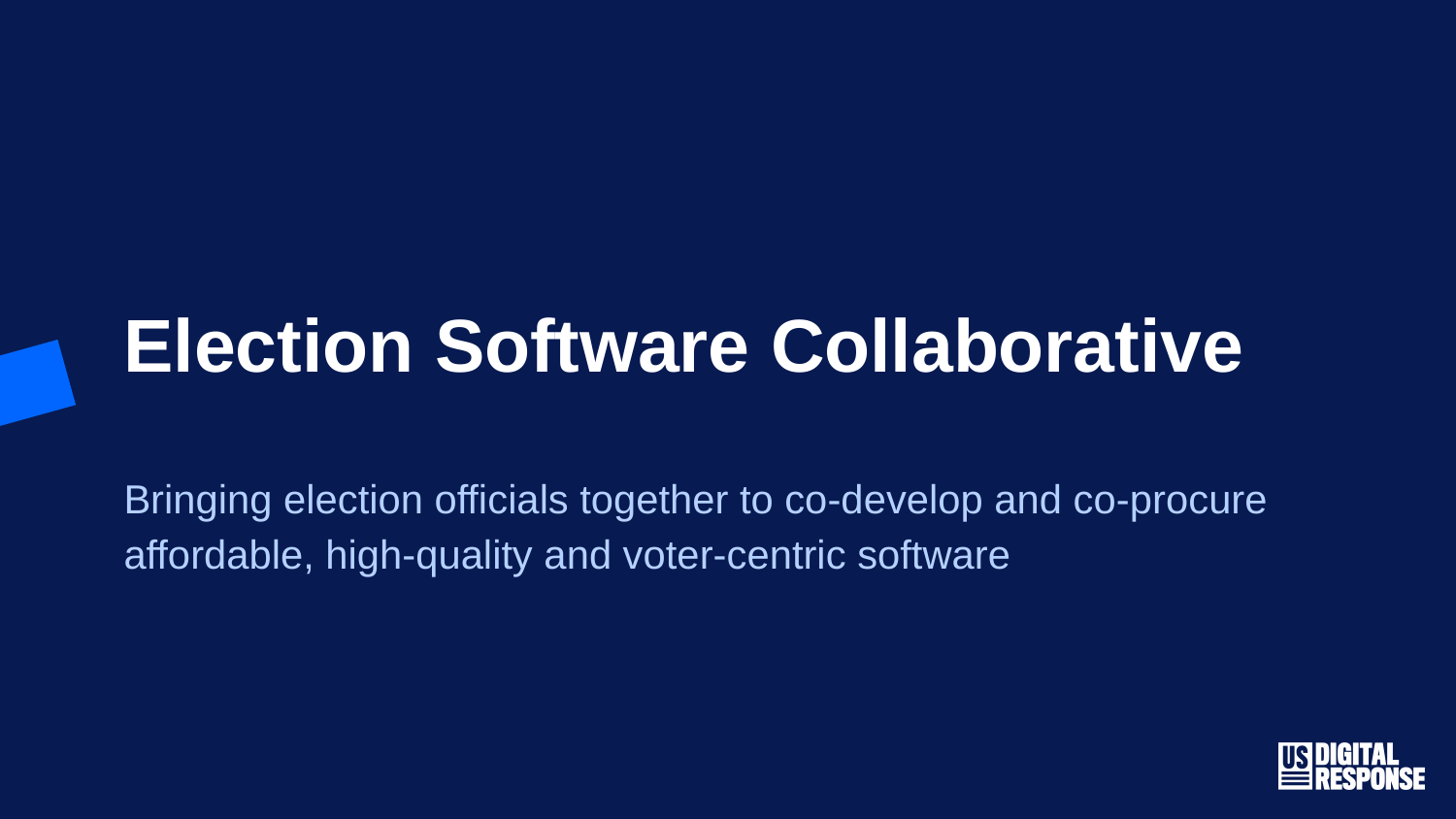

# Election Software Collaborative
Bringing election officials together to co-develop and co-procure  affordable, high-quality and voter-centric software